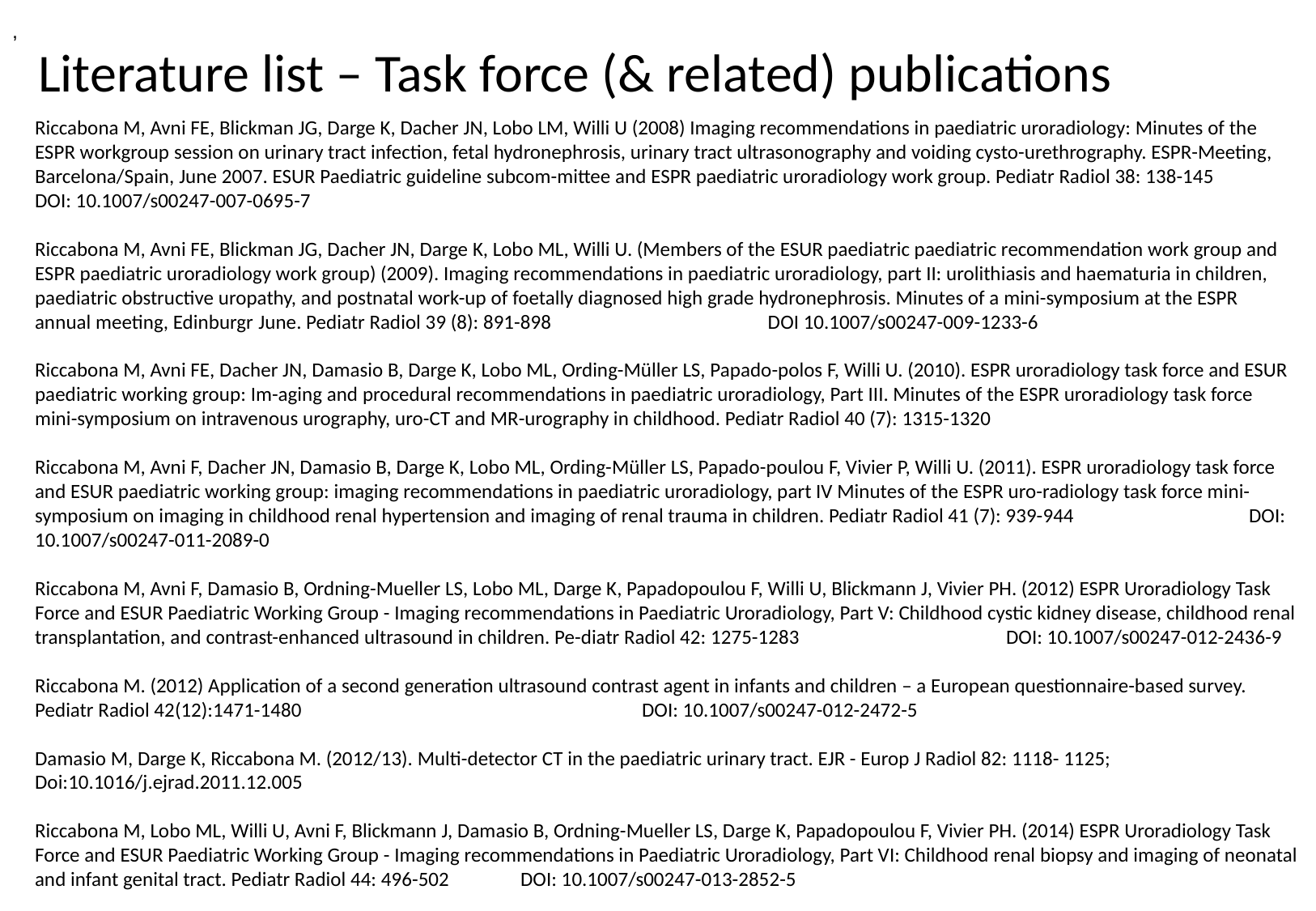

,
Literature list – Task force (& related) publications
Riccabona M, Avni FE, Blickman JG, Darge K, Dacher JN, Lobo LM, Willi U (2008) Imaging recommendations in paediatric uroradiology: Minutes of the ESPR workgroup session on urinary tract infection, fetal hydronephrosis, urinary tract ultrasonography and voiding cysto-urethrography. ESPR-Meeting, Barcelona/Spain, June 2007. ESUR Paediatric guideline subcom-mittee and ESPR paediatric uroradiology work group. Pediatr Radiol 38: 138-145
DOI: 10.1007/s00247-007-0695-7

Riccabona M, Avni FE, Blickman JG, Dacher JN, Darge K, Lobo ML, Willi U. (Members of the ESUR paediatric paediatric recommendation work group and ESPR paediatric uroradiology work group) (2009). Imaging recommendations in paediatric uroradiology, part II: urolithiasis and haematuria in children, paediatric obstructive uropathy, and postnatal work-up of foetally diagnosed high grade hydronephrosis. Minutes of a mini-symposium at the ESPR annual meeting, Edinburgr June. Pediatr Radiol 39 (8): 891-898		 DOI 10.1007/s00247-009-1233-6

Riccabona M, Avni FE, Dacher JN, Damasio B, Darge K, Lobo ML, Ording-Müller LS, Papado-polos F, Willi U. (2010). ESPR uroradiology task force and ESUR paediatric working group: Im-aging and procedural recommendations in paediatric uroradiology, Part III. Minutes of the ESPR uroradiology task force mini-symposium on intravenous urography, uro-CT and MR-urography in childhood. Pediatr Radiol 40 (7): 1315-1320

Riccabona M, Avni F, Dacher JN, Damasio B, Darge K, Lobo ML, Ording-Müller LS, Papado-poulou F, Vivier P, Willi U. (2011). ESPR uroradiology task force and ESUR paediatric working group: imaging recommendations in paediatric uroradiology, part IV Minutes of the ESPR uro-radiology task force mini-symposium on imaging in childhood renal hypertension and imaging of renal trauma in children. Pediatr Radiol 41 (7): 939-944		DOI: 10.1007/s00247-011-2089-0

Riccabona M, Avni F, Damasio B, Ordning-Mueller LS, Lobo ML, Darge K, Papadopoulou F, Willi U, Blickmann J, Vivier PH. (2012) ESPR Uroradiology Task Force and ESUR Paediatric Working Group - Imaging recommendations in Paediatric Uroradiology, Part V: Childhood cystic kidney disease, childhood renal transplantation, and contrast-enhanced ultrasound in children. Pe-diatr Radiol 42: 1275-1283		DOI: 10.1007/s00247-012-2436-9

Riccabona M. (2012) Application of a second generation ultrasound contrast agent in infants and children – a European questionnaire-based survey.  Pediatr Radiol 42(12):1471-1480  			DOI: 10.1007/s00247-012-2472-5

Damasio M, Darge K, Riccabona M. (2012/13). Multi-detector CT in the paediatric urinary tract. EJR - Europ J Radiol 82: 1118- 1125; Doi:10.1016/j.ejrad.2011.12.005

Riccabona M, Lobo ML, Willi U, Avni F, Blickmann J, Damasio B, Ordning-Mueller LS, Darge K, Papadopoulou F, Vivier PH. (2014) ESPR Uroradiology Task Force and ESUR Paediatric Working Group - Imaging recommendations in Paediatric Uroradiology, Part VI: Childhood renal biopsy and imaging of neonatal and infant genital tract. Pediatr Radiol 44: 496-502	DOI: 10.1007/s00247-013-2852-5